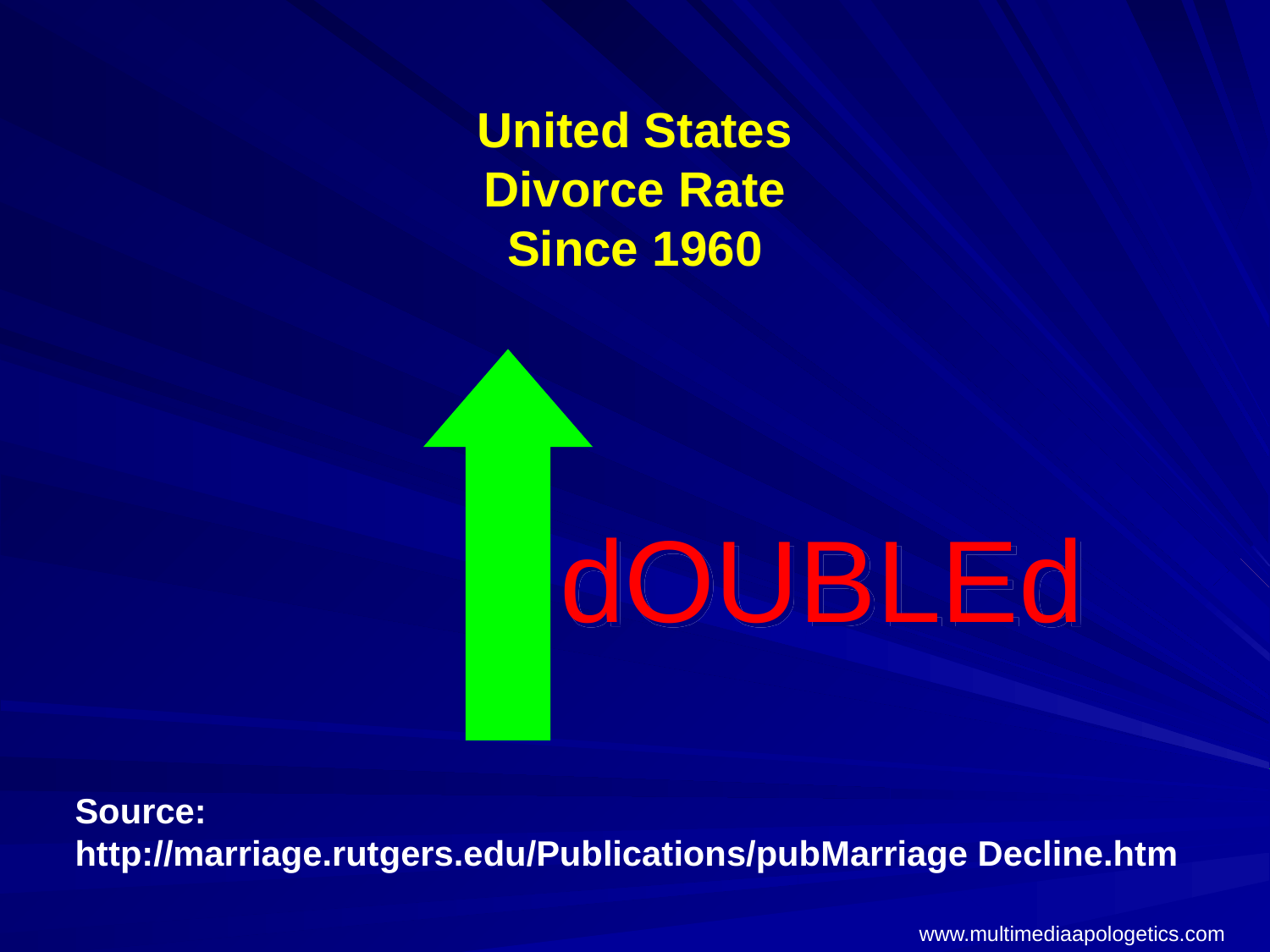

# United States Divorce Rate Since 1960

dOUBLEd
Source:
http://marriage.rutgers.edu/Publications/pubMarriage Decline.htm